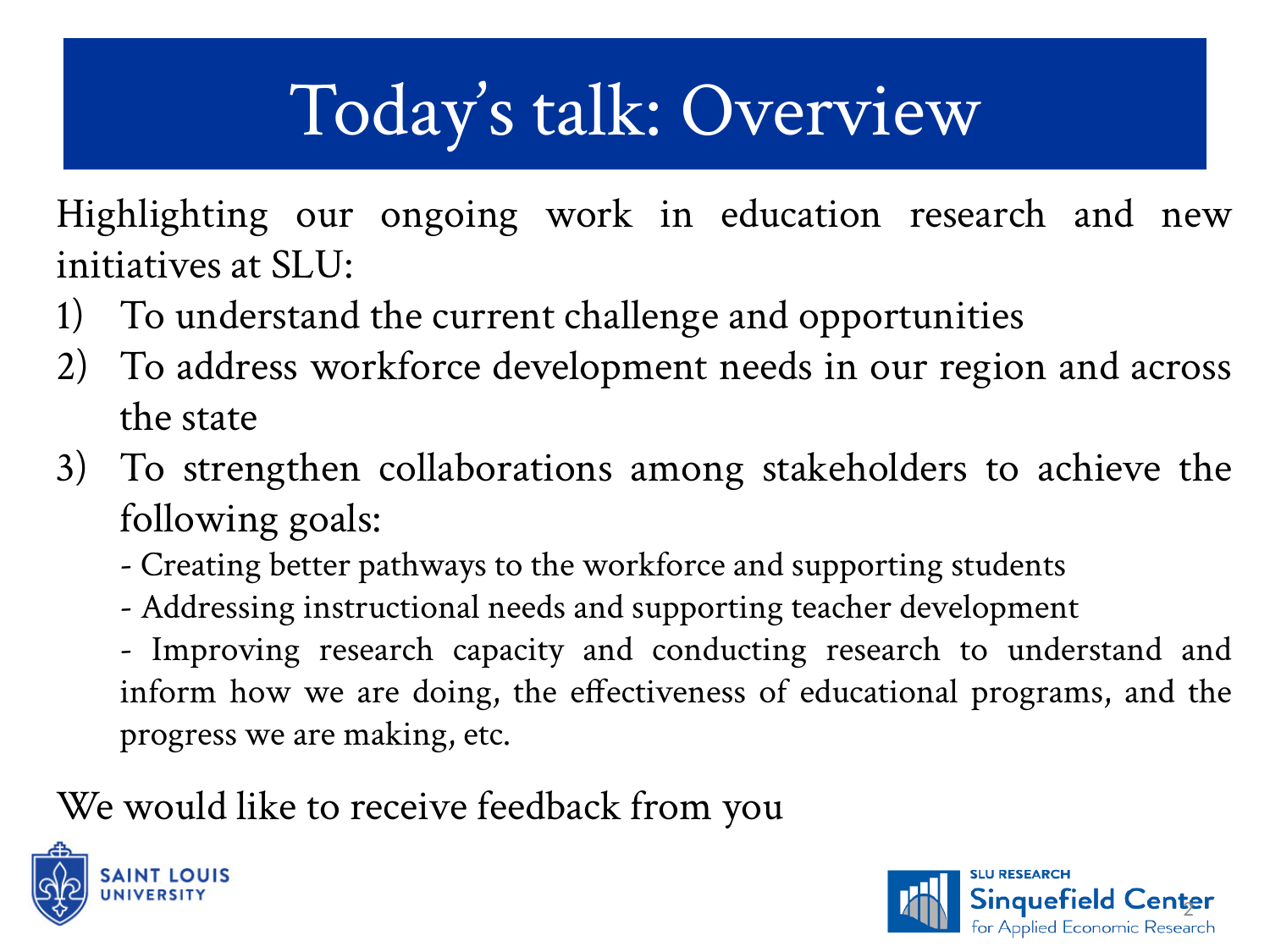

Today’s talk: Overview

Highlighting our ongoing work in education research and new initiatives at SLU:
To understand the current challenge and opportunities
To address workforce development needs in our region and across the state
To strengthen collaborations among stakeholders to achieve the following goals:
- Creating better pathways to the workforce and supporting students
- Addressing instructional needs and supporting teacher development
- Improving research capacity and conducting research to understand and inform how we are doing, the effectiveness of educational programs, and the progress we are making, etc.

We would like to receive feedback from you
2